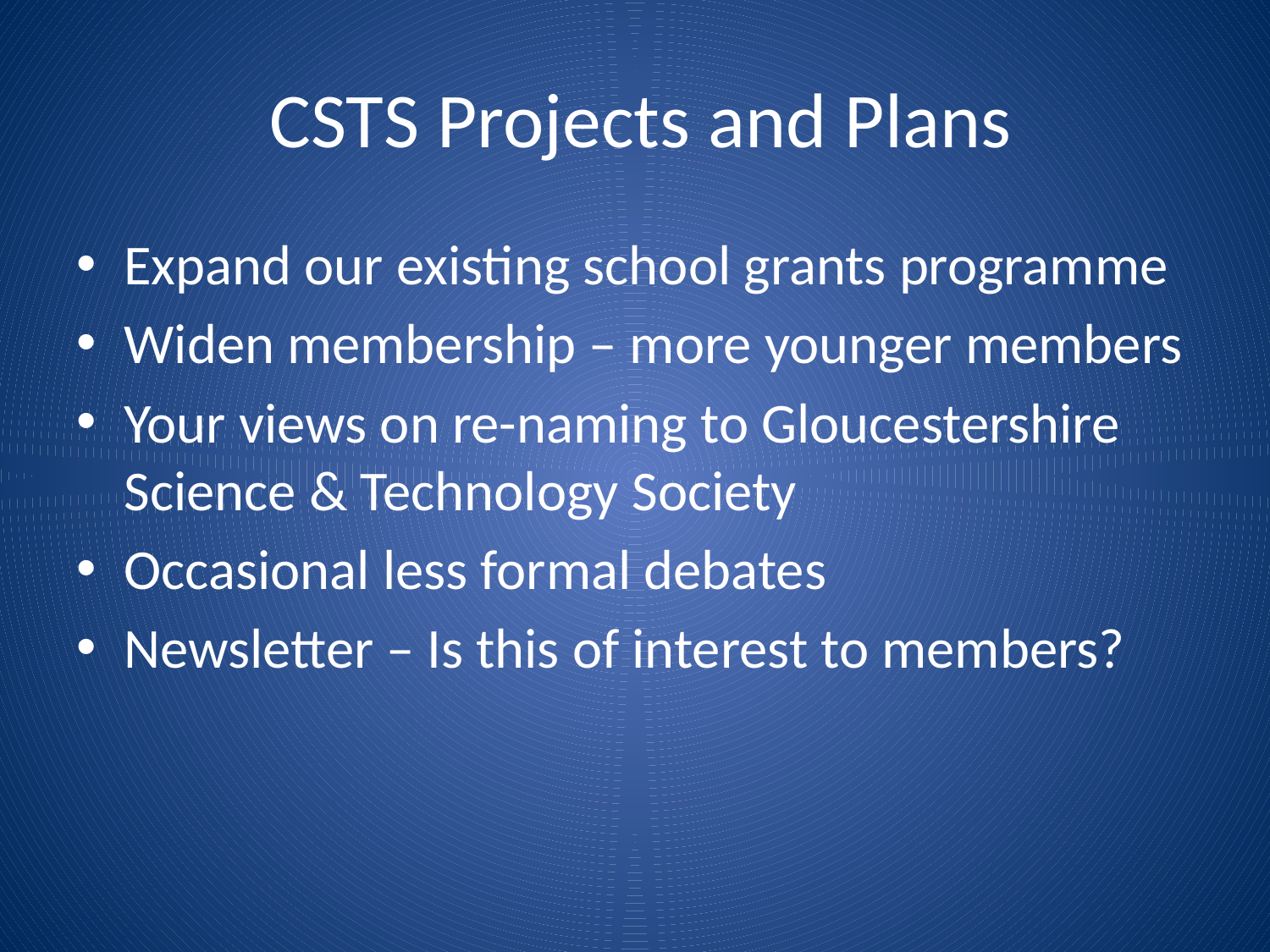

# CSTS Projects and Plans
Expand our existing school grants programme
Widen membership – more younger members
Your views on re-naming to Gloucestershire Science & Technology Society
Occasional less formal debates
Newsletter – Is this of interest to members?